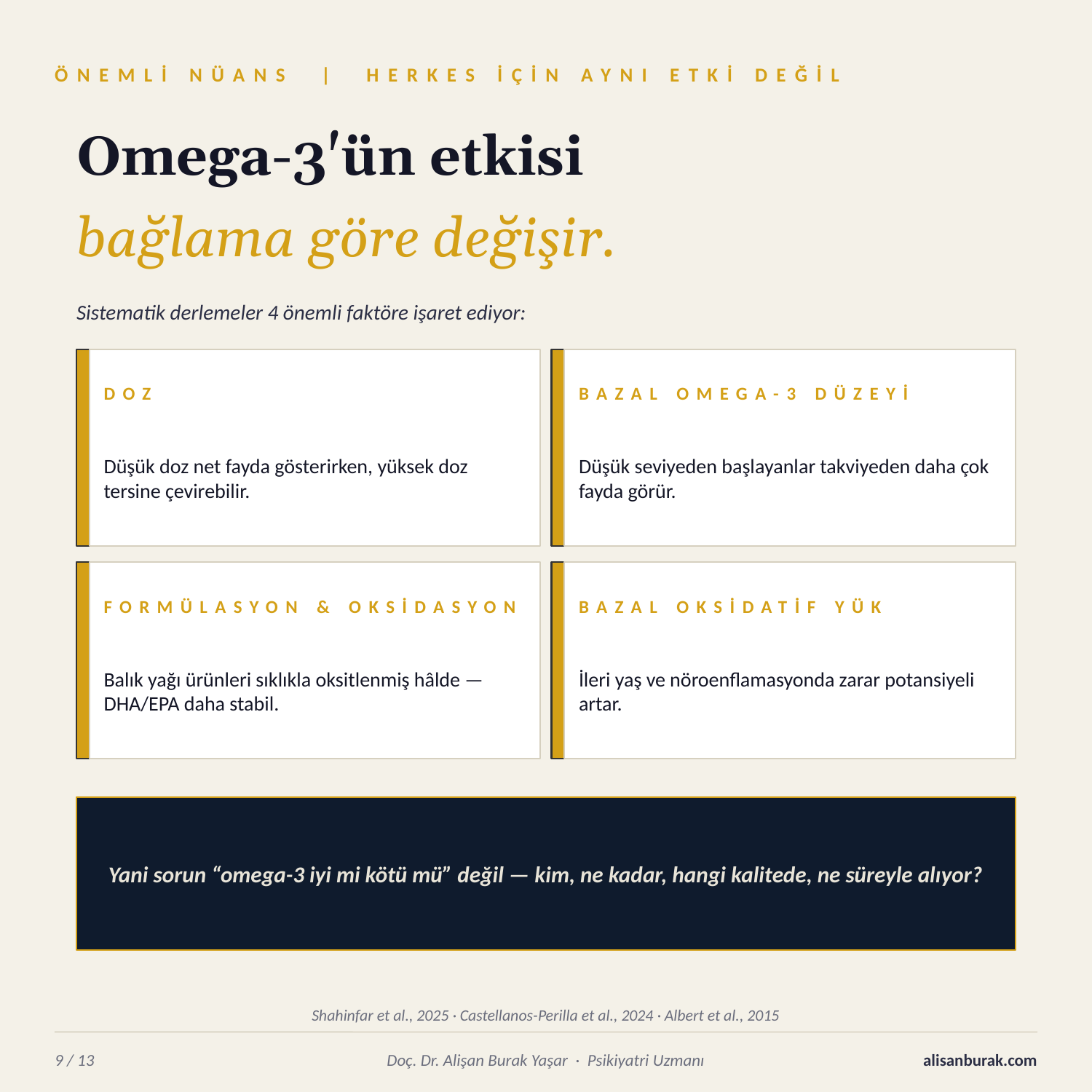

ÖNEMLİ NÜANS  |  HERKES İÇİN AYNI ETKİ DEĞİL
Omega-3'ün etkisi
bağlama göre değişir.
Sistematik derlemeler 4 önemli faktöre işaret ediyor:

DOZ
BAZAL OMEGA-3 DÜZEYİ
Düşük doz net fayda gösterirken, yüksek doz tersine çevirebilir.
Düşük seviyeden başlayanlar takviyeden daha çok fayda görür.

FORMÜLASYON & OKSİDASYON
BAZAL OKSİDATİF YÜK
Balık yağı ürünleri sıklıkla oksitlenmiş hâlde — DHA/EPA daha stabil.
İleri yaş ve nöroenflamasyonda zarar potansiyeli artar.

Yani sorun “omega-3 iyi mi kötü mü” değil — kim, ne kadar, hangi kalitede, ne süreyle alıyor?
Shahinfar et al., 2025 · Castellanos-Perilla et al., 2024 · Albert et al., 2015

9 / 13
Doç. Dr. Alişan Burak Yaşar  ·  Psikiyatri Uzmanı
alisanburak.com